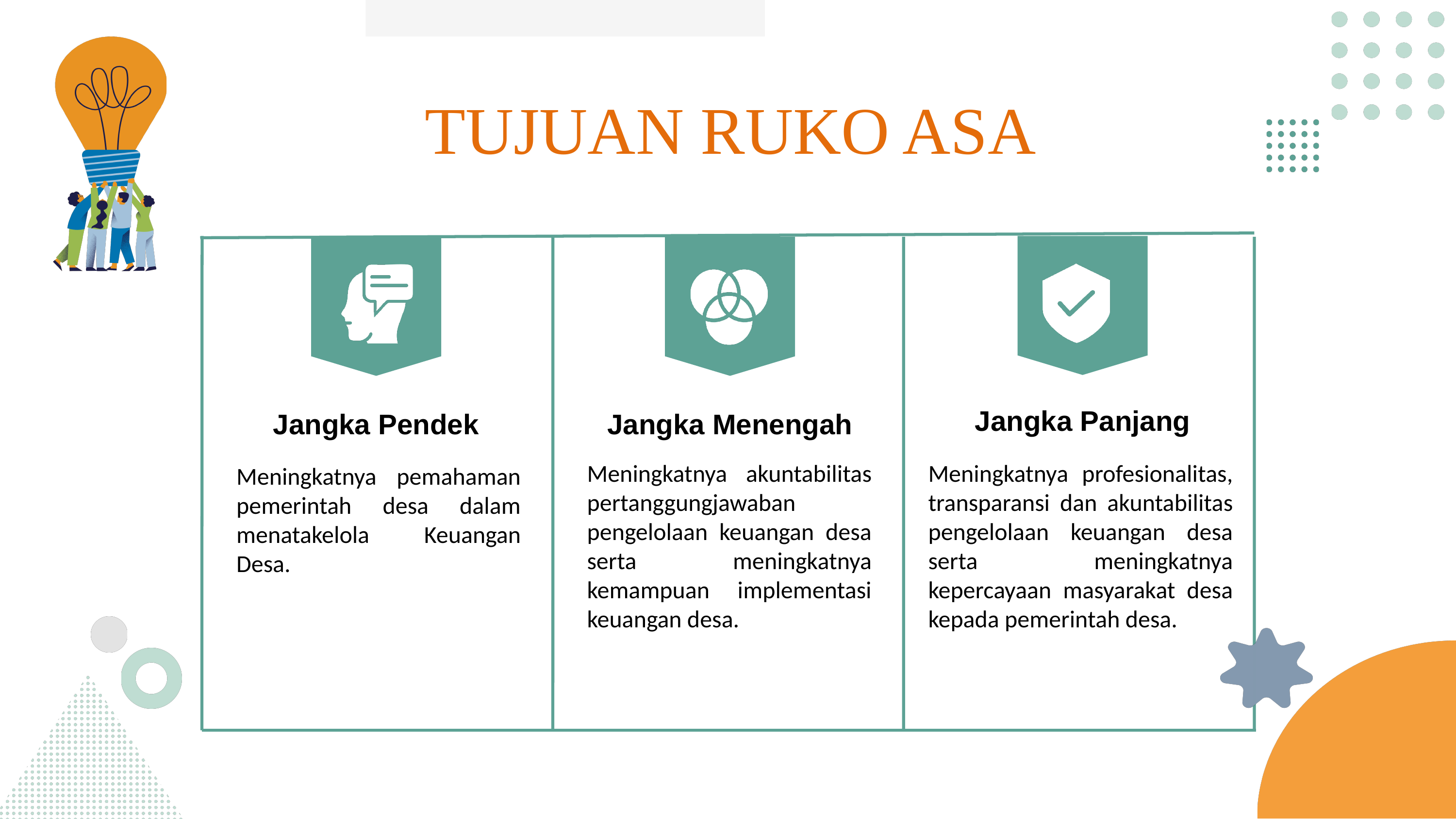

Thynk
Unlimited
TUJUAN RUKO ASA

Jangka Panjang
Jangka Pendek
Jangka Menengah
Meningkatnya akuntabilitas pertanggungjawaban pengelolaan keuangan desa serta meningkatnya kemampuan implementasi keuangan desa.
Meningkatnya profesionalitas, transparansi dan akuntabilitas pengelolaan keuangan desa serta meningkatnya kepercayaan masyarakat desa kepada pemerintah desa.
Meningkatnya pemahaman pemerintah desa dalam menatakelola Keuangan Desa.